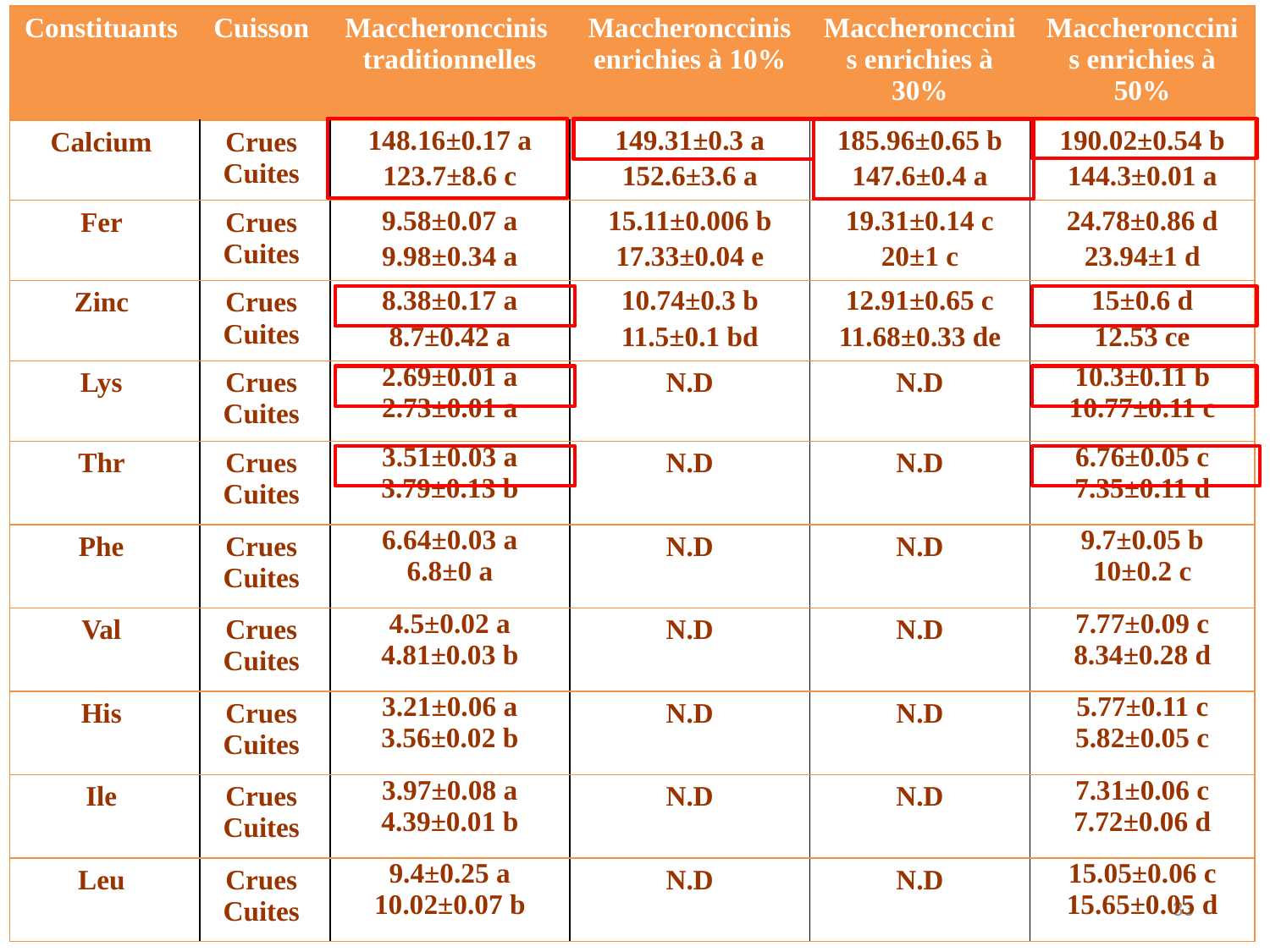

| Constituants | Cuisson | Maccheronccinis traditionnelles | Maccheronccinis enrichies à 10% | Maccheronccinis enrichies à 30% | Maccheronccinis enrichies à 50% |
| --- | --- | --- | --- | --- | --- |
| Calcium | Crues Cuites | 148.16±0.17 a 123.7±8.6 c | 149.31±0.3 a 152.6±3.6 a | 185.96±0.65 b 147.6±0.4 a | 190.02±0.54 b 144.3±0.01 a |
| Fer | Crues Cuites | 9.58±0.07 a 9.98±0.34 a | 15.11±0.006 b 17.33±0.04 e | 19.31±0.14 c 20±1 c | 24.78±0.86 d 23.94±1 d |
| Zinc | Crues Cuites | 8.38±0.17 a 8.7±0.42 a | 10.74±0.3 b 11.5±0.1 bd | 12.91±0.65 c 11.68±0.33 de | 15±0.6 d 12.53 ce |
| Lys | Crues Cuites | 2.69±0.01 a 2.73±0.01 a | N.D | N.D | 10.3±0.11 b 10.77±0.11 c |
| Thr | Crues Cuites | 3.51±0.03 a 3.79±0.13 b | N.D | N.D | 6.76±0.05 c 7.35±0.11 d |
| Phe | Crues Cuites | 6.64±0.03 a 6.8±0 a | N.D | N.D | 9.7±0.05 b 10±0.2 c |
| Val | Crues Cuites | 4.5±0.02 a 4.81±0.03 b | N.D | N.D | 7.77±0.09 c 8.34±0.28 d |
| His | Crues Cuites | 3.21±0.06 a 3.56±0.02 b | N.D | N.D | 5.77±0.11 c 5.82±0.05 c |
| Ile | Crues Cuites | 3.97±0.08 a 4.39±0.01 b | N.D | N.D | 7.31±0.06 c 7.72±0.06 d |
| Leu | Crues Cuites | 9.4±0.25 a 10.02±0.07 b | N.D | N.D | 15.05±0.06 c 15.65±0.05 d |

33